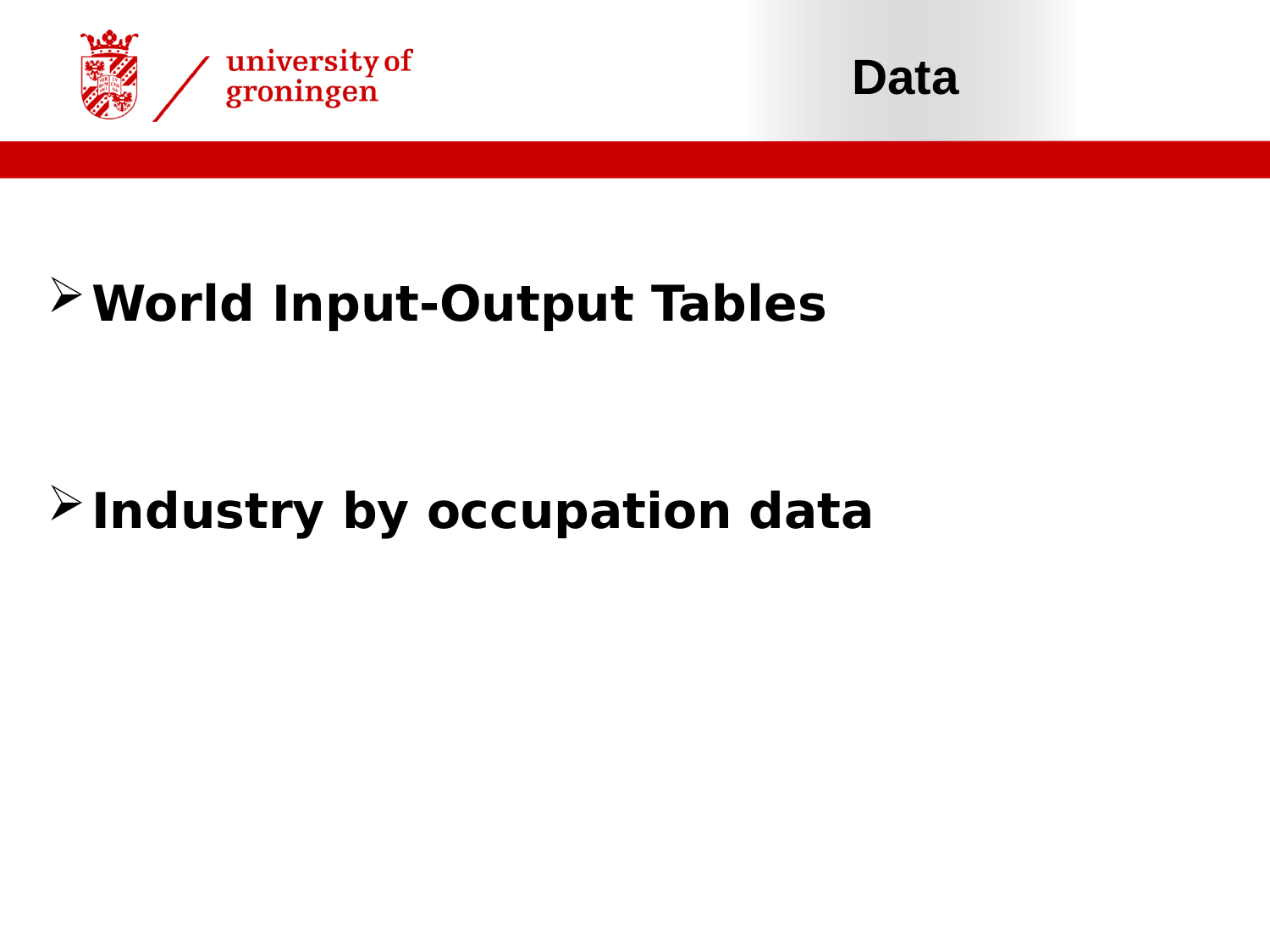

# Data

World Input-Output Tables

Industry by occupation data